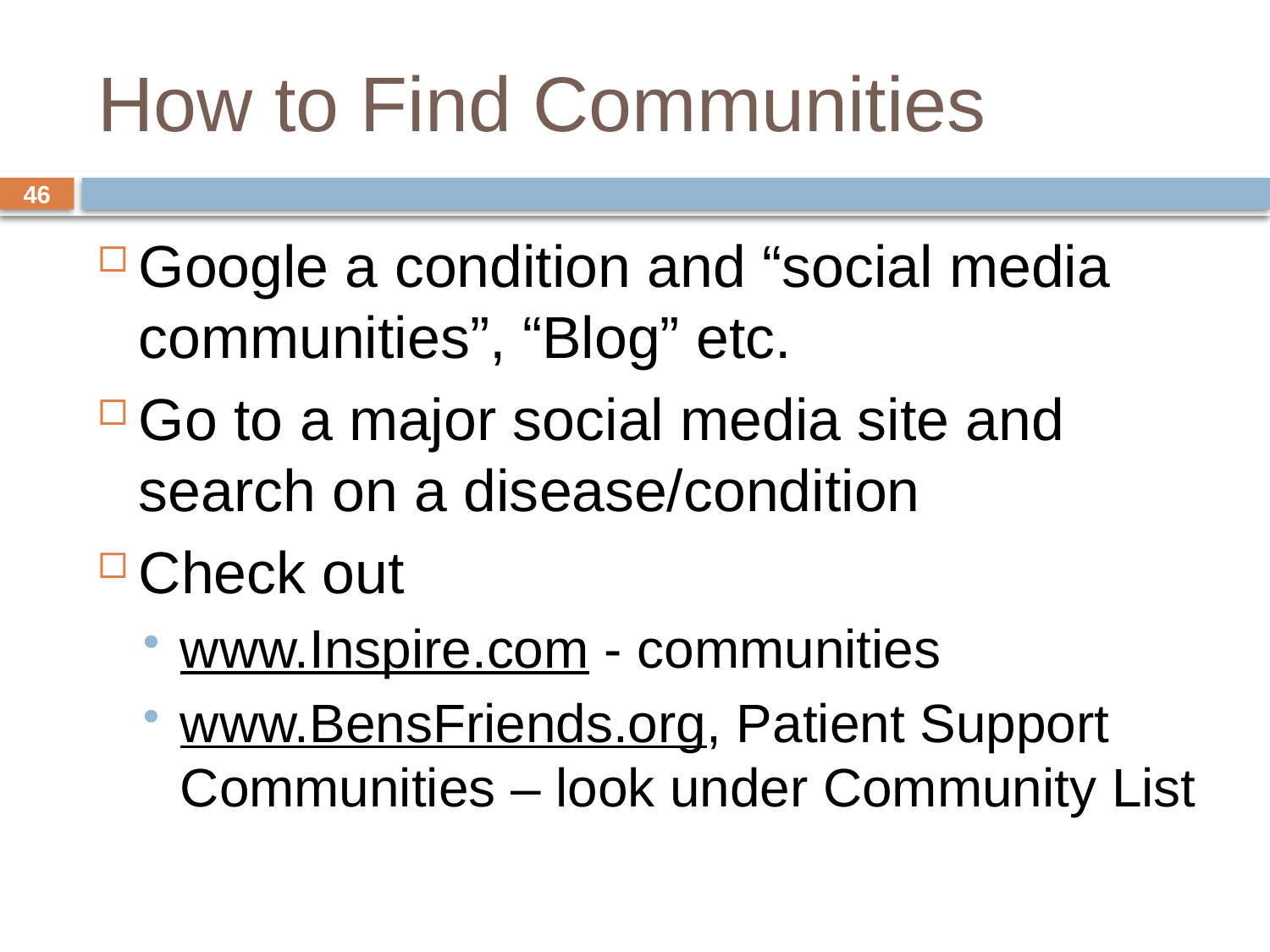

# How to Find Communities
46
Google a condition and “social media communities”, “Blog” etc.
Go to a major social media site and search on a disease/condition
Check out
www.Inspire.com - communities
www.BensFriends.org, Patient Support Communities – look under Community List